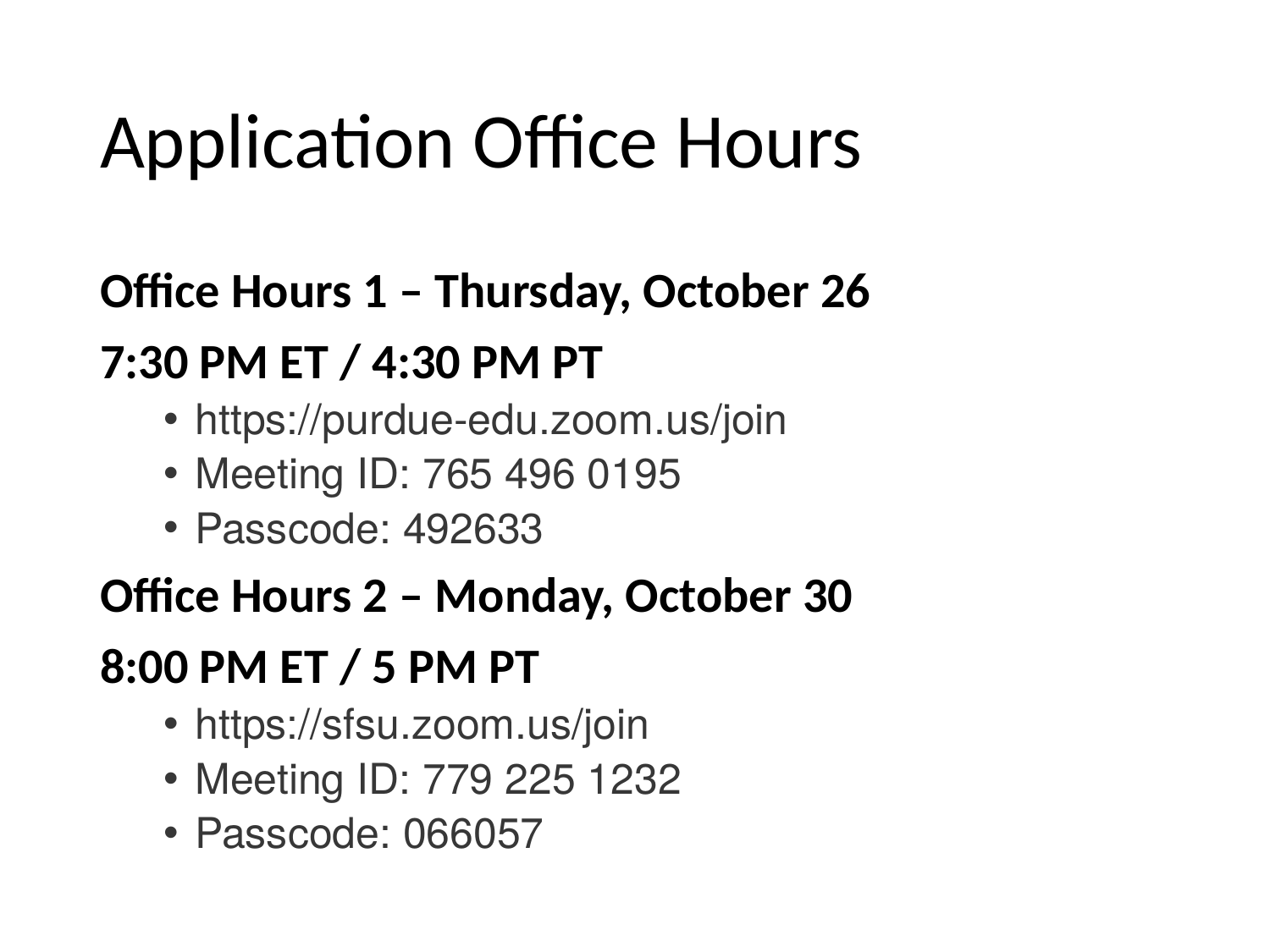

# Application Office Hours
Office Hours 1 – Thursday, October 26
7:30 PM ET / 4:30 PM PT
https://purdue-edu.zoom.us/join
Meeting ID: 765 496 0195
Passcode: 492633
Office Hours 2 – Monday, October 30
8:00 PM ET / 5 PM PT
https://sfsu.zoom.us/join
Meeting ID: 779 225 1232
Passcode: 066057